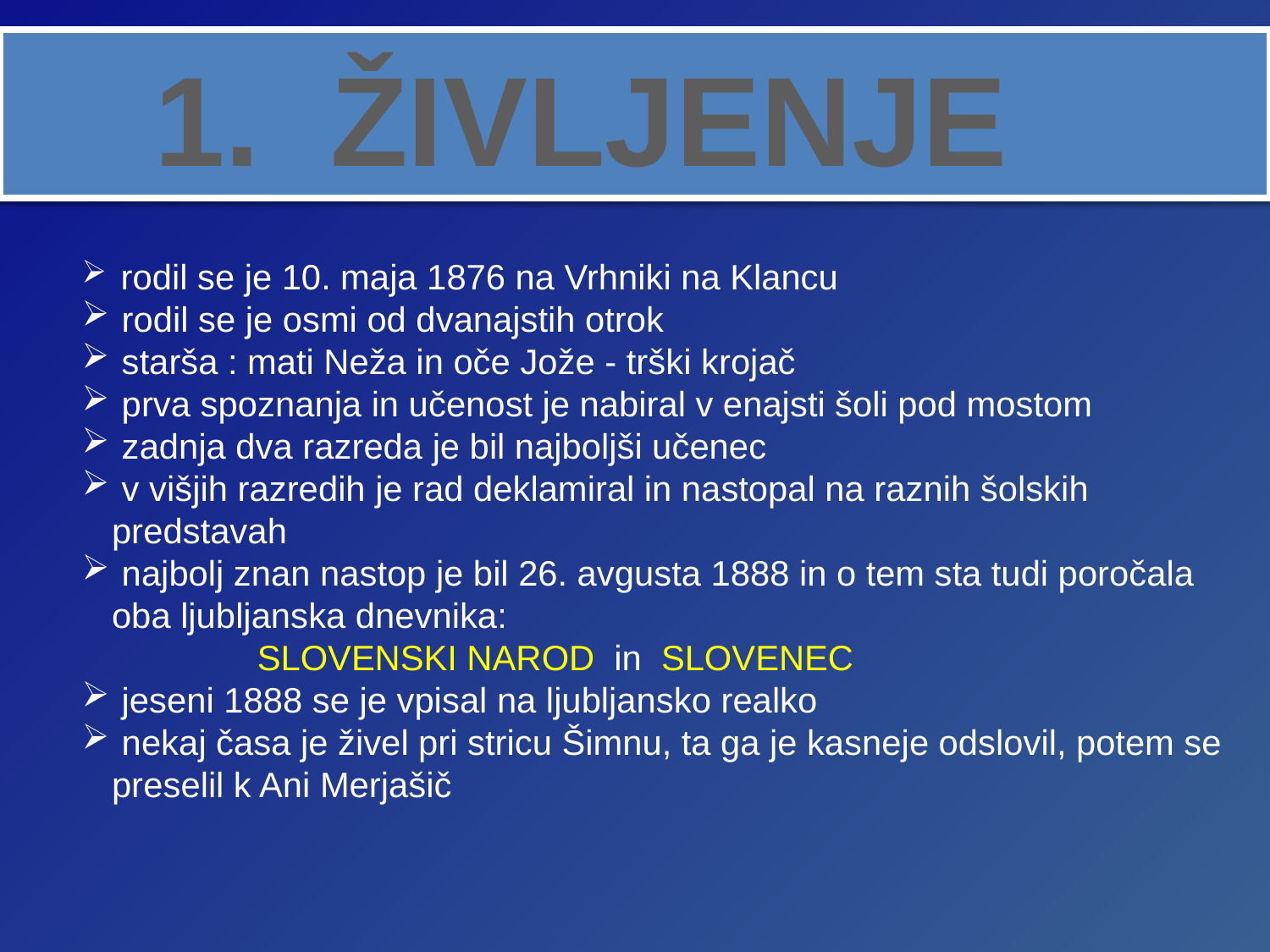

# 1.  ŽIVLJENJE
 rodil se je 10. maja 1876 na Vrhniki na Klancu
 rodil se je osmi od dvanajstih otrok
 starša : mati Neža in oče Jože - trški krojač
 prva spoznanja in učenost je nabiral v enajsti šoli pod mostom
 zadnja dva razreda je bil najboljši učenec
 v višjih razredih je rad deklamiral in nastopal na raznih šolskih predstavah
 najbolj znan nastop je bil 26. avgusta 1888 in o tem sta tudi poročala oba ljubljanska dnevnika:
                  SLOVENSKI NAROD  in  SLOVENEC
 jeseni 1888 se je vpisal na ljubljansko realko
 nekaj časa je živel pri stricu Šimnu, ta ga je kasneje odslovil, potem se preselil k Ani Merjašič